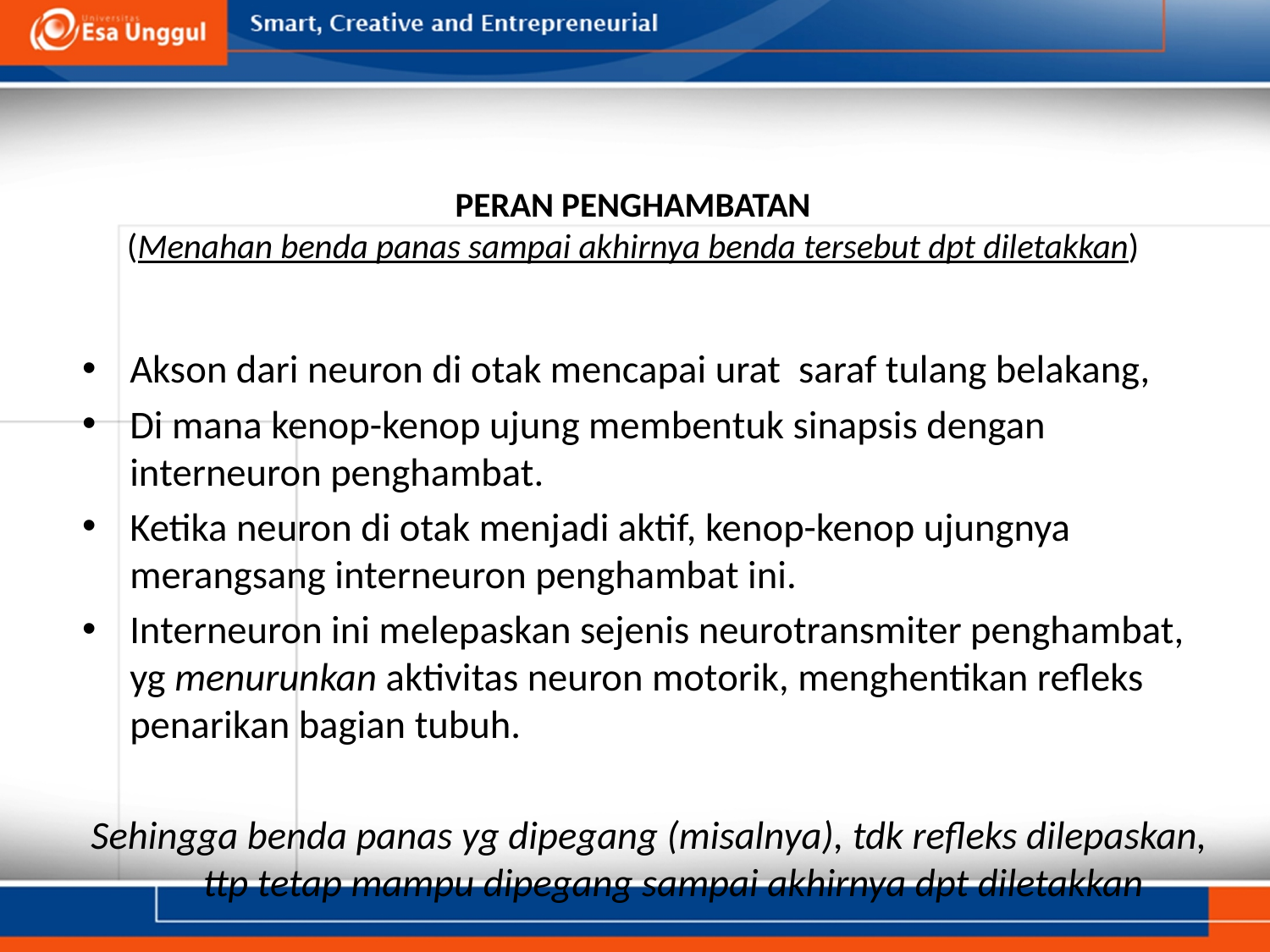

# PERAN PENGHAMBATAN (Menahan benda panas sampai akhirnya benda tersebut dpt diletakkan)
Akson dari neuron di otak mencapai urat  saraf tulang belakang,
Di mana kenop-kenop ujung membentuk sinapsis dengan interneuron penghambat.
Ketika neuron di otak menjadi aktif, kenop-kenop ujungnya merangsang interneuron penghambat ini.
Interneuron ini melepaskan sejenis neurotransmiter penghambat, yg menurunkan aktivitas neuron motorik, menghentikan refleks penarikan bagian tubuh.

Sehingga benda panas yg dipegang (misalnya), tdk refleks dilepaskan, ttp tetap mampu dipegang sampai akhirnya dpt diletakkan